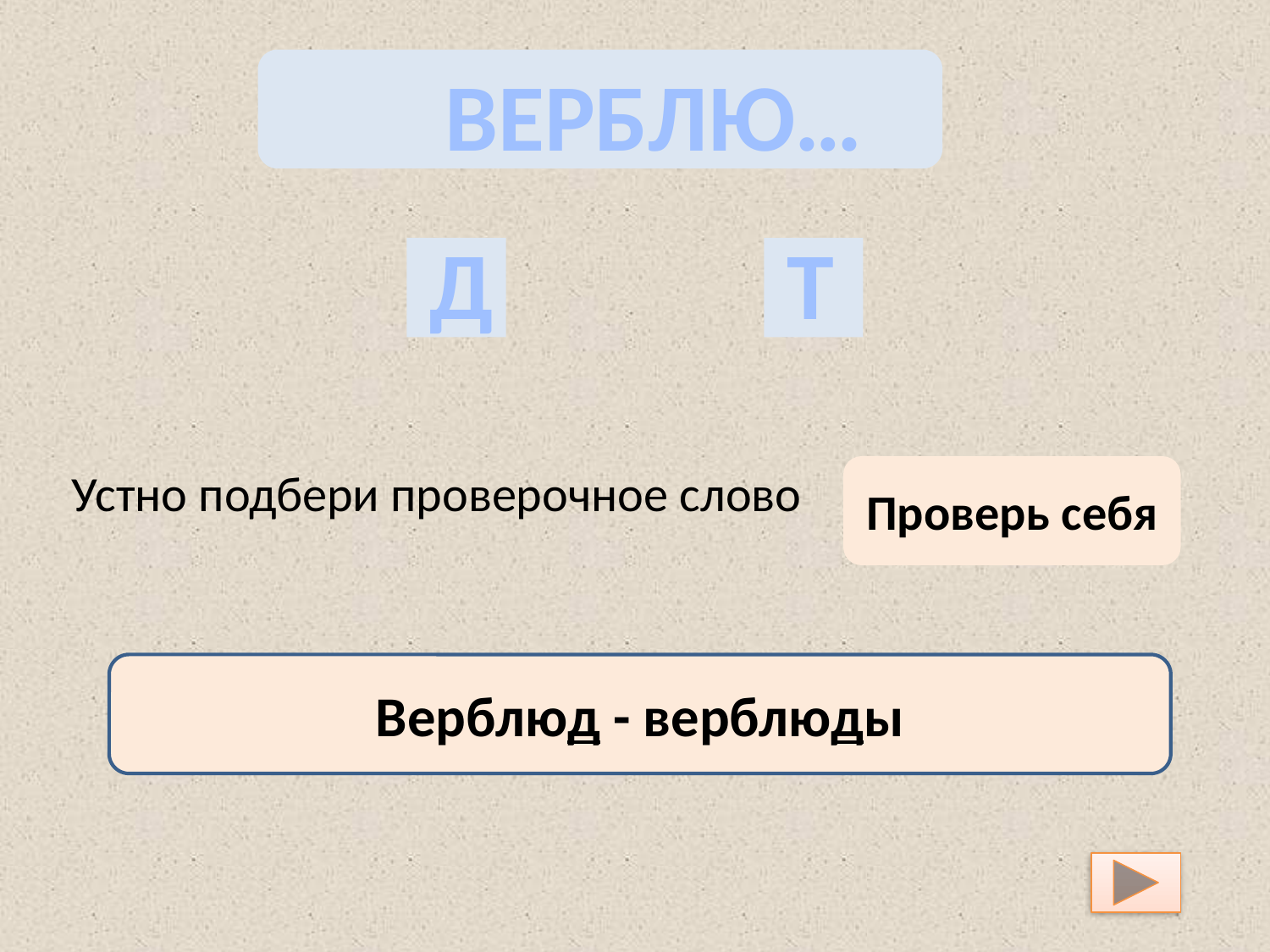

ВЕРБЛЮ…
Д

Т

Устно подбери проверочное слово
Проверь себя
Верблюд - верблюды